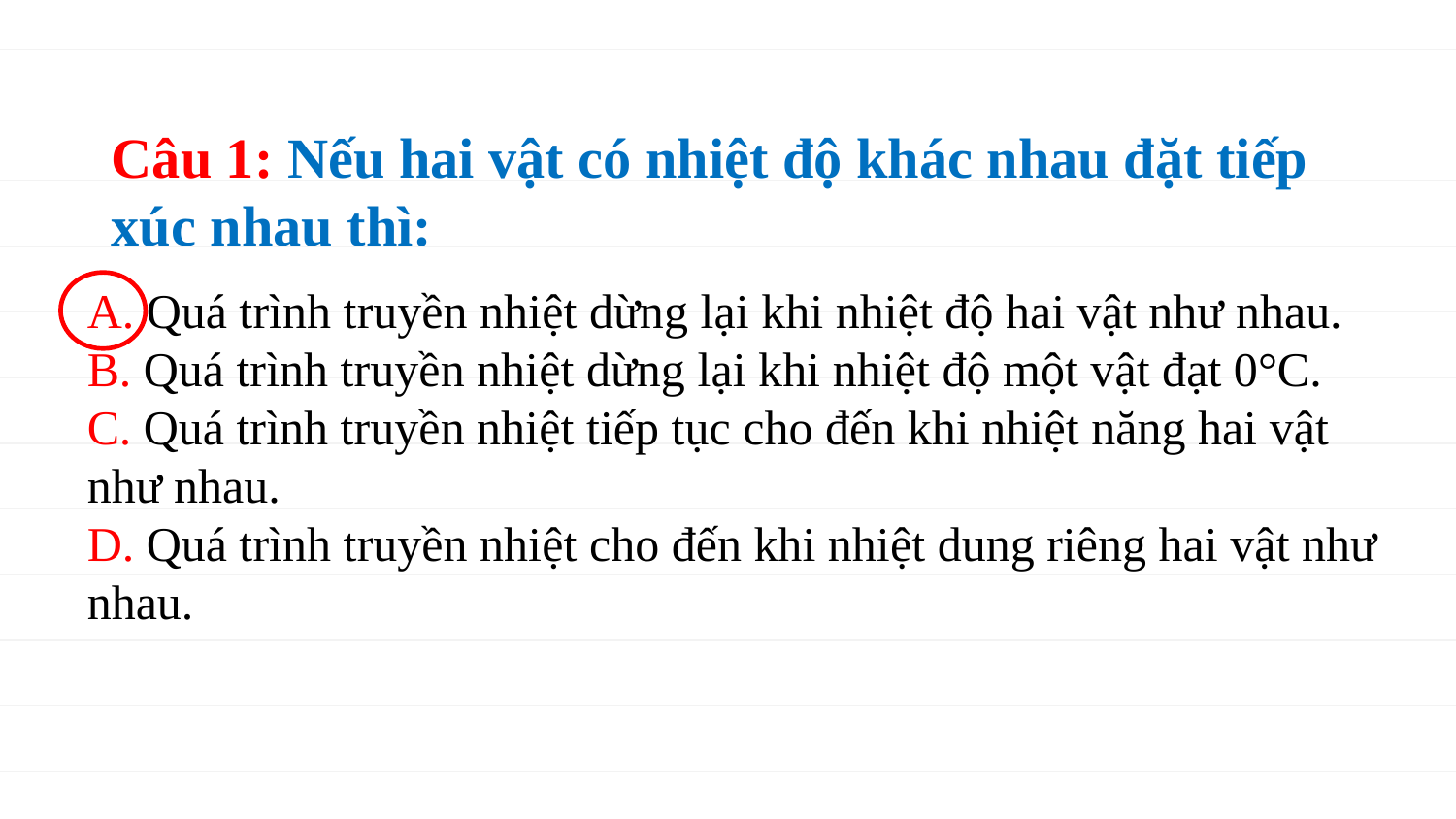

Câu 1: Nếu hai vật có nhiệt độ khác nhau đặt tiếp xúc nhau thì:

A. Quá trình truyền nhiệt dừng lại khi nhiệt độ hai vật như nhau.
B. Quá trình truyền nhiệt dừng lại khi nhiệt độ một vật đạt 0°C.
C. Quá trình truyền nhiệt tiếp tục cho đến khi nhiệt năng hai vật như nhau.
D. Quá trình truyền nhiệt cho đến khi nhiệt dung riêng hai vật như nhau.